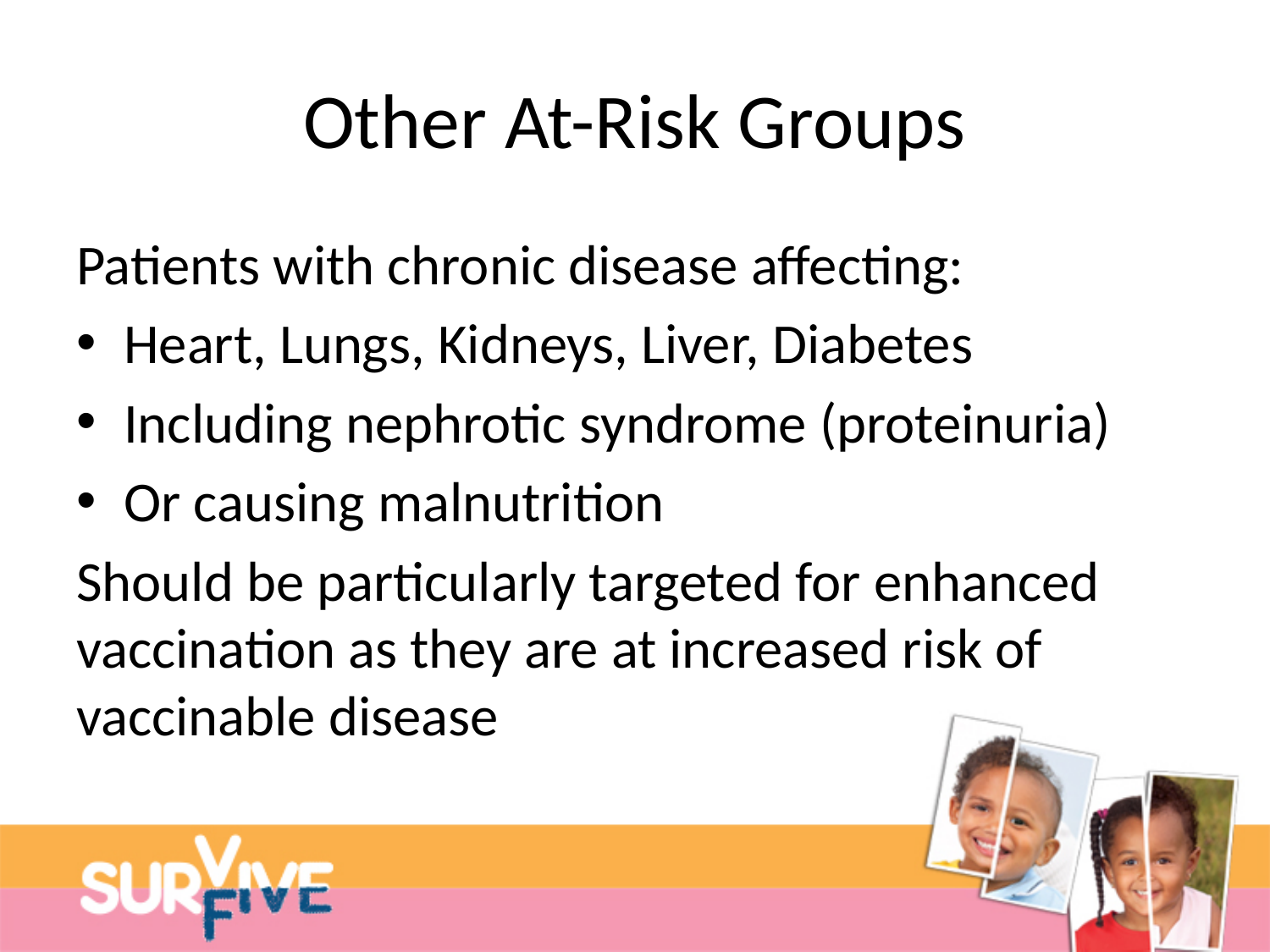

# Other At-Risk Groups
Patients with chronic disease affecting:
Heart, Lungs, Kidneys, Liver, Diabetes
Including nephrotic syndrome (proteinuria)
Or causing malnutrition
Should be particularly targeted for enhanced vaccination as they are at increased risk of vaccinable disease